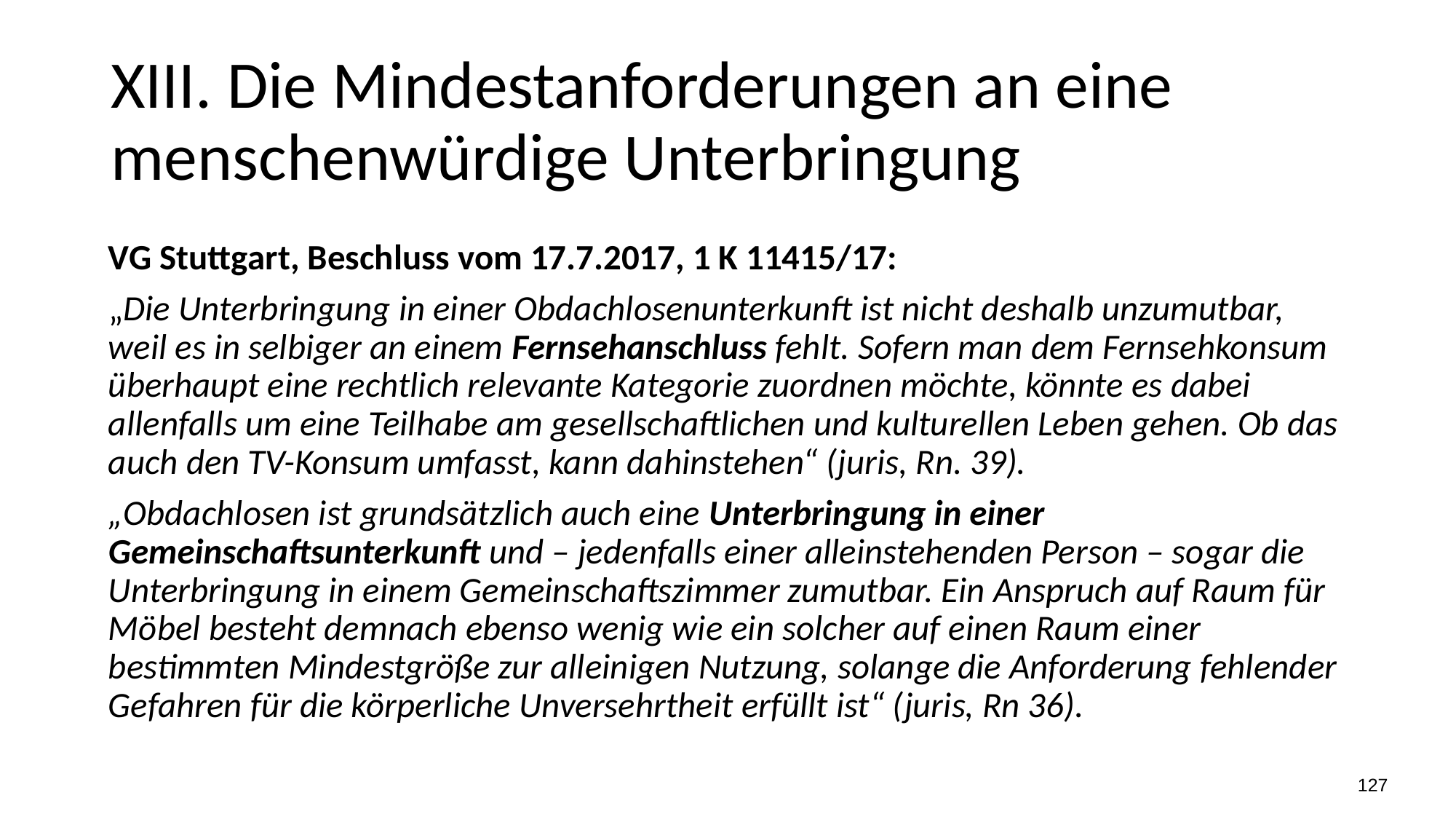

# XIII. Die Mindestanforderungen an eine menschenwürdige Unterbringung
VG Stuttgart, Beschluss vom 17.7.2017, 1 K 11415/17:
„Die Unterbringung in einer Obdachlosenunterkunft ist nicht deshalb unzumutbar, weil es in selbiger an einem Fernsehanschluss fehlt. Sofern man dem Fernsehkonsum überhaupt eine rechtlich relevante Kategorie zuordnen möchte, könnte es dabei allenfalls um eine Teilhabe am gesellschaftlichen und kulturellen Leben gehen. Ob das auch den TV-Konsum umfasst, kann dahinstehen“ (juris, Rn. 39).
„Obdachlosen ist grundsätzlich auch eine Unterbringung in einer Gemeinschaftsunterkunft und – jedenfalls einer alleinstehenden Person – sogar die Unterbringung in einem Gemeinschaftszimmer zumutbar. Ein Anspruch auf Raum für Möbel besteht demnach ebenso wenig wie ein solcher auf einen Raum einer bestimmten Mindestgröße zur alleinigen Nutzung, solange die Anforderung fehlender Gefahren für die körperliche Unversehrtheit erfüllt ist“ (juris, Rn 36).
127